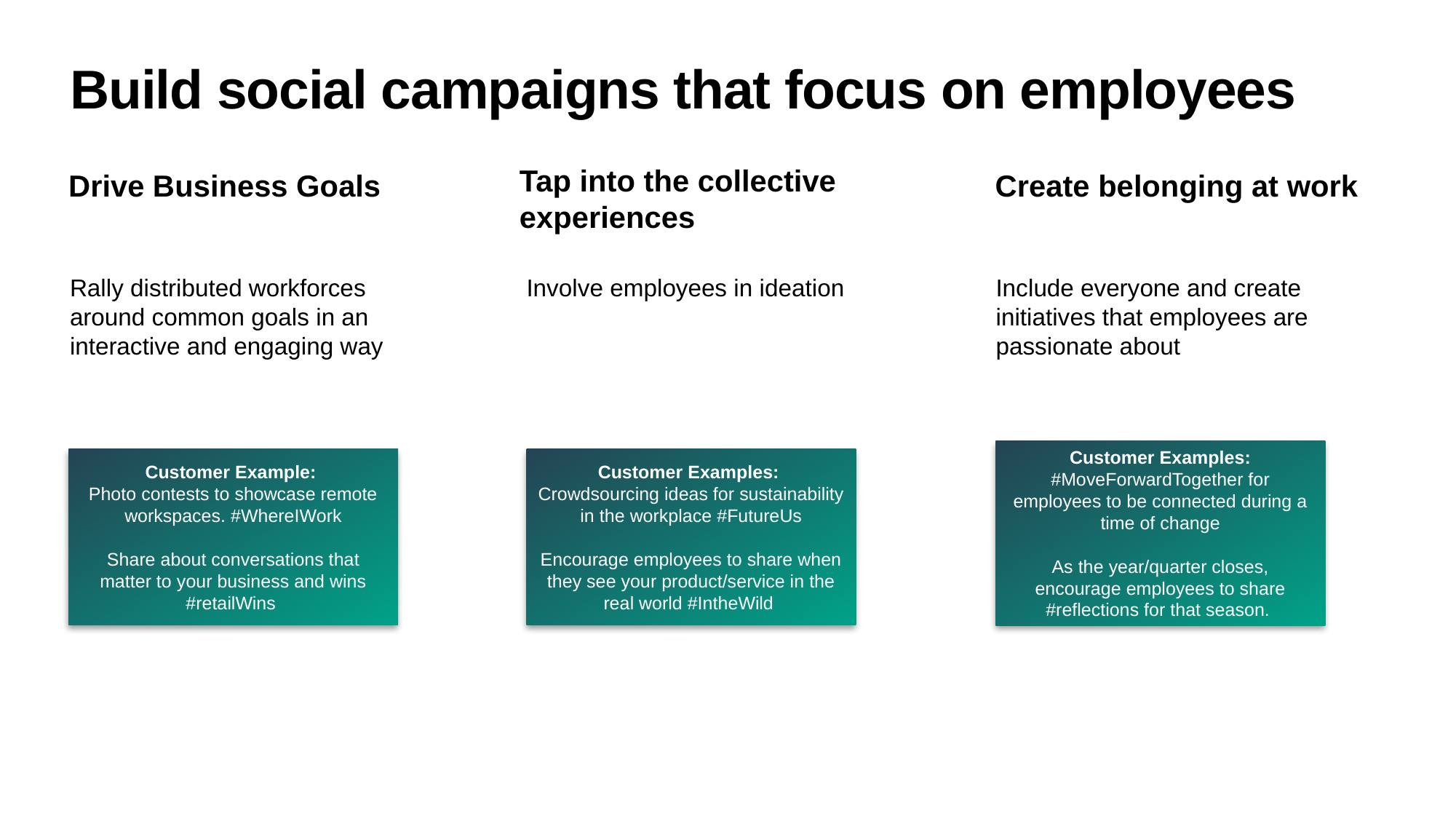

# Build social campaigns that focus on employees
Tap into the collective experiences
Create belonging at work
Drive Business Goals
Rally distributed workforces around common goals in an interactive and engaging way
Involve employees in ideation

Include everyone and create initiatives that employees are passionate about

Customer Examples:
#MoveForwardTogether for employees to be connected during a time of change
As the year/quarter closes, encourage employees to share #reflections for that season.
Customer Example:
Photo contests to showcase remote workspaces. #WhereIWork

Share about conversations that matter to your business and wins #retailWins
Customer Examples:
Crowdsourcing ideas for sustainability in the workplace #FutureUs

Encourage employees to share when they see your product/service in the real world #IntheWild